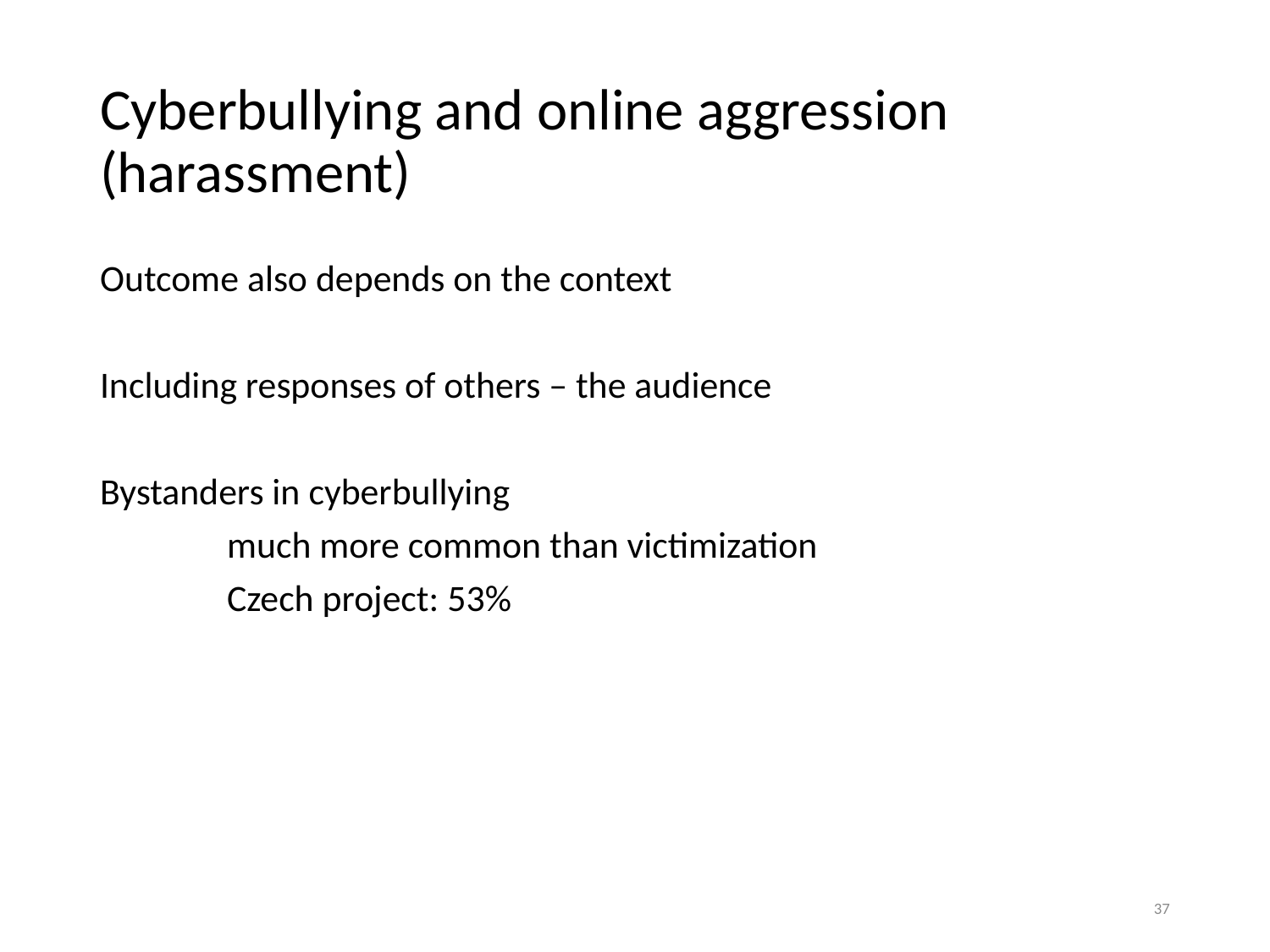

# Cyberbullying and online aggression (harassment)
Outcome also depends on the context

Including responses of others – the audience

Bystanders in cyberbullying
	much more common than victimization
	Czech project: 53%

37